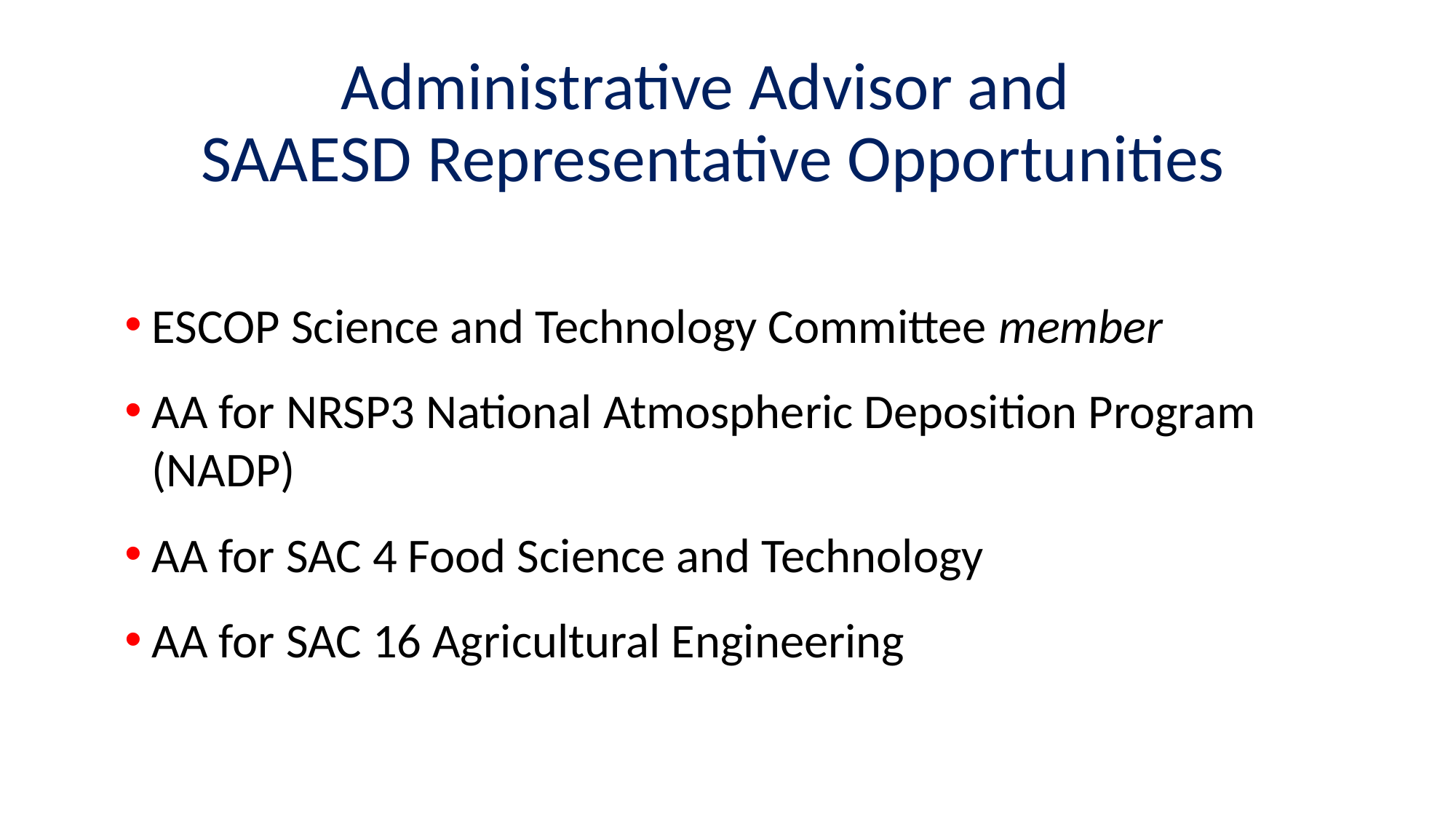

# Administrative Advisor and SAAESD Representative Opportunities

ESCOP Science and Technology Committee member
AA for NRSP3 National Atmospheric Deposition Program (NADP)
AA for SAC 4 Food Science and Technology
AA for SAC 16 Agricultural Engineering